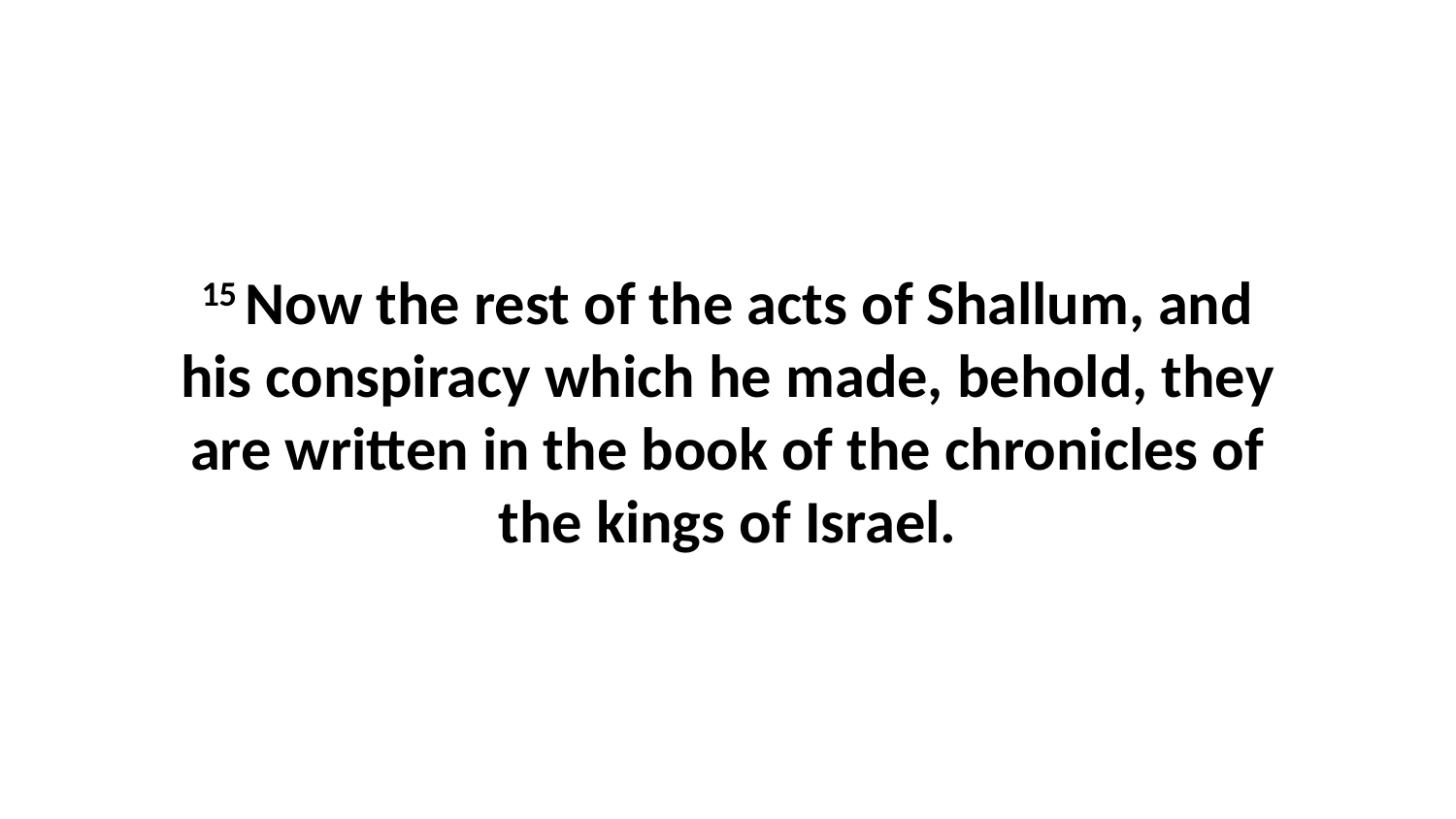

15 Now the rest of the acts of Shallum, and his conspiracy which he made, behold, they are written in the book of the chronicles of the kings of Israel.